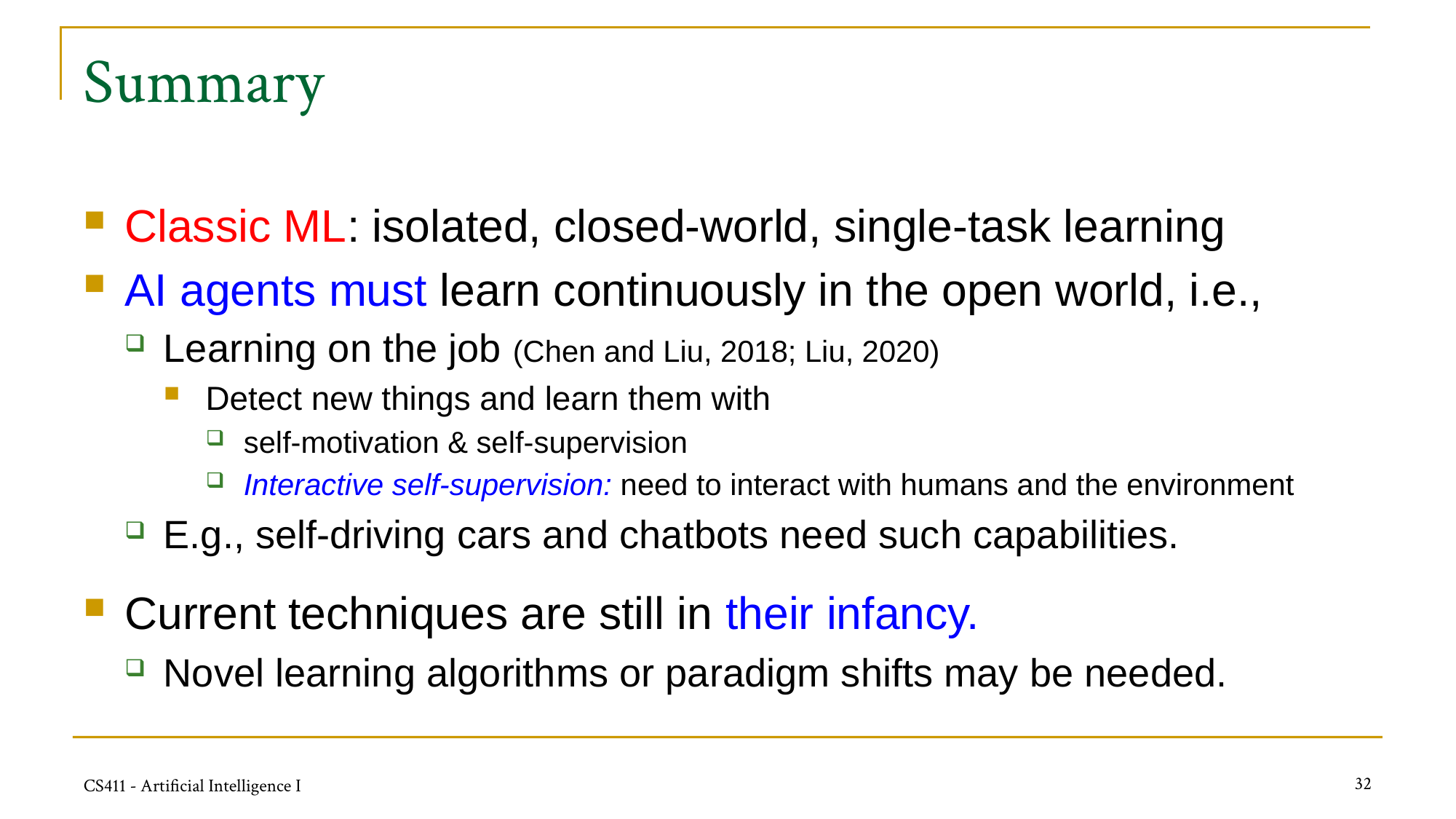

# Summary
Classic ML: isolated, closed-world, single-task learning
AI agents must learn continuously in the open world, i.e.,
Learning on the job (Chen and Liu, 2018; Liu, 2020)
Detect new things and learn them with
self-motivation & self-supervision
Interactive self-supervision: need to interact with humans and the environment
E.g., self-driving cars and chatbots need such capabilities.
Current techniques are still in their infancy.
Novel learning algorithms or paradigm shifts may be needed.
32
CS411 - Artificial Intelligence I